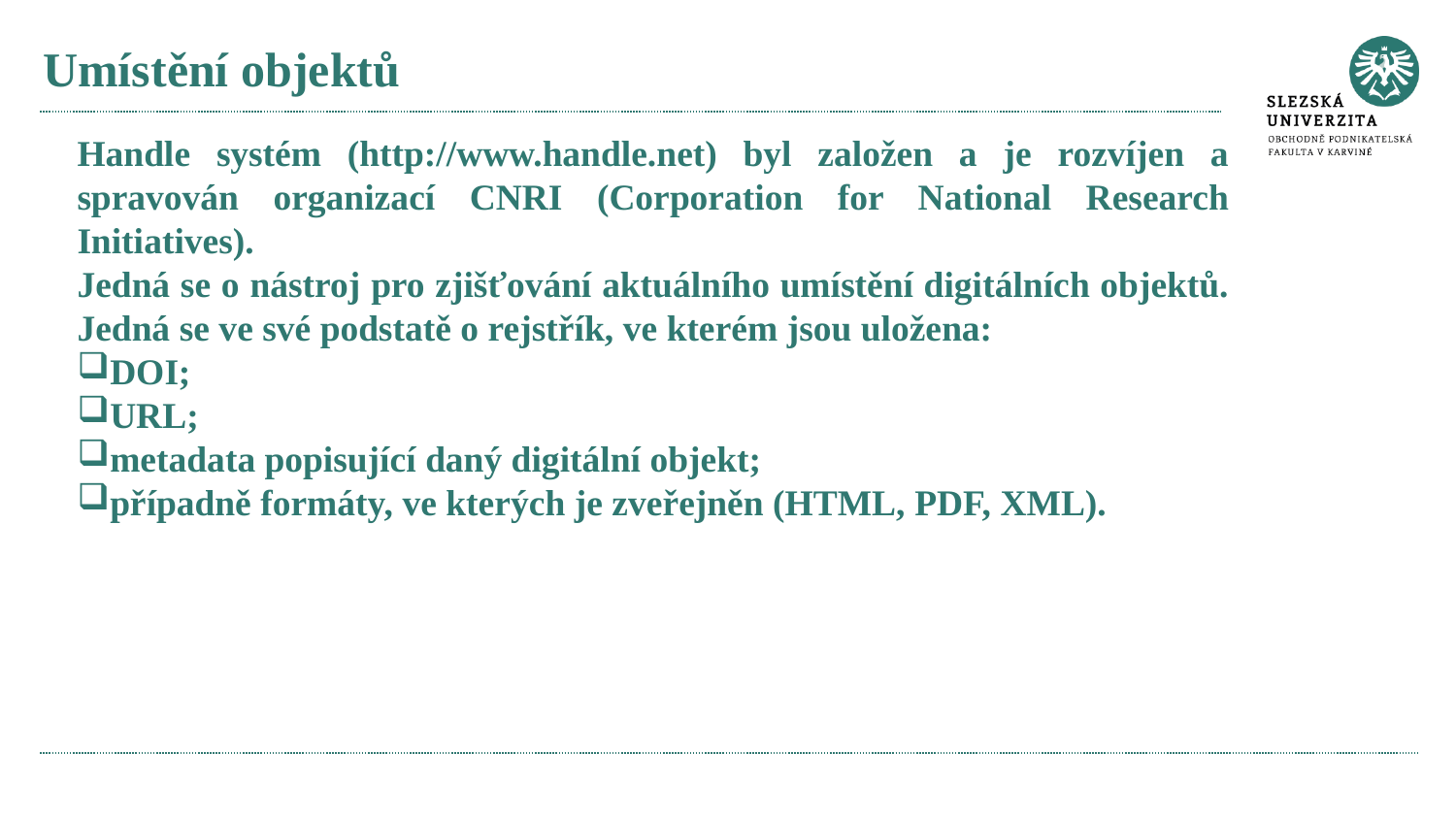

# Umístění objektů
Handle systém (http://www.handle.net) byl založen a je rozvíjen a spravován organizací CNRI (Corporation for National Research Initiatives).
Jedná se o nástroj pro zjišťování aktuálního umístění digitálních objektů. Jedná se ve své podstatě o rejstřík, ve kterém jsou uložena:
DOI;
URL;
metadata popisující daný digitální objekt;
případně formáty, ve kterých je zveřejněn (HTML, PDF, XML).